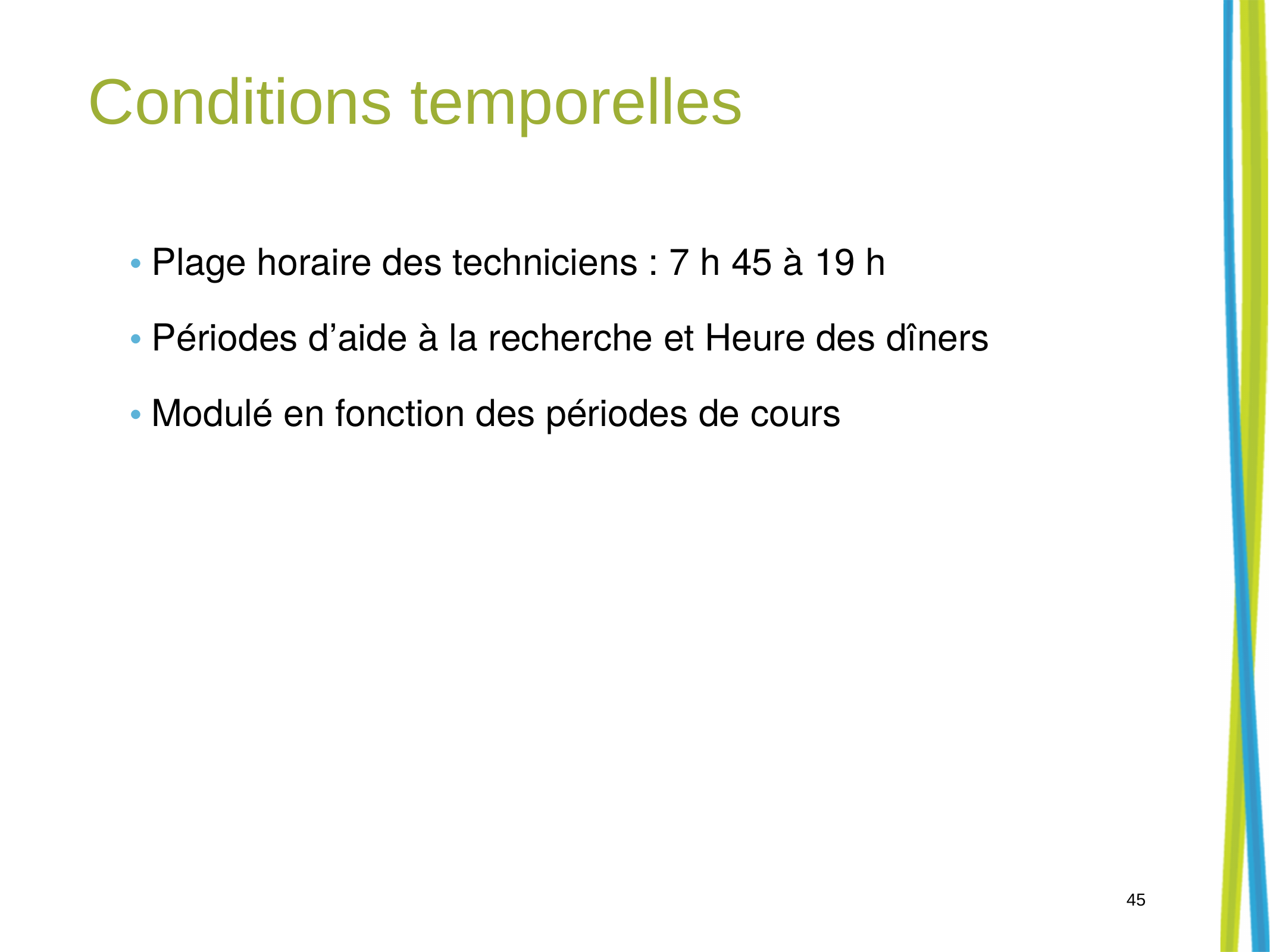

# Conditions temporelles
Plage horaire des techniciens : 7 h 45 à 19 h
Périodes d’aide à la recherche et Heure des dîners
Modulé en fonction des périodes de cours

45